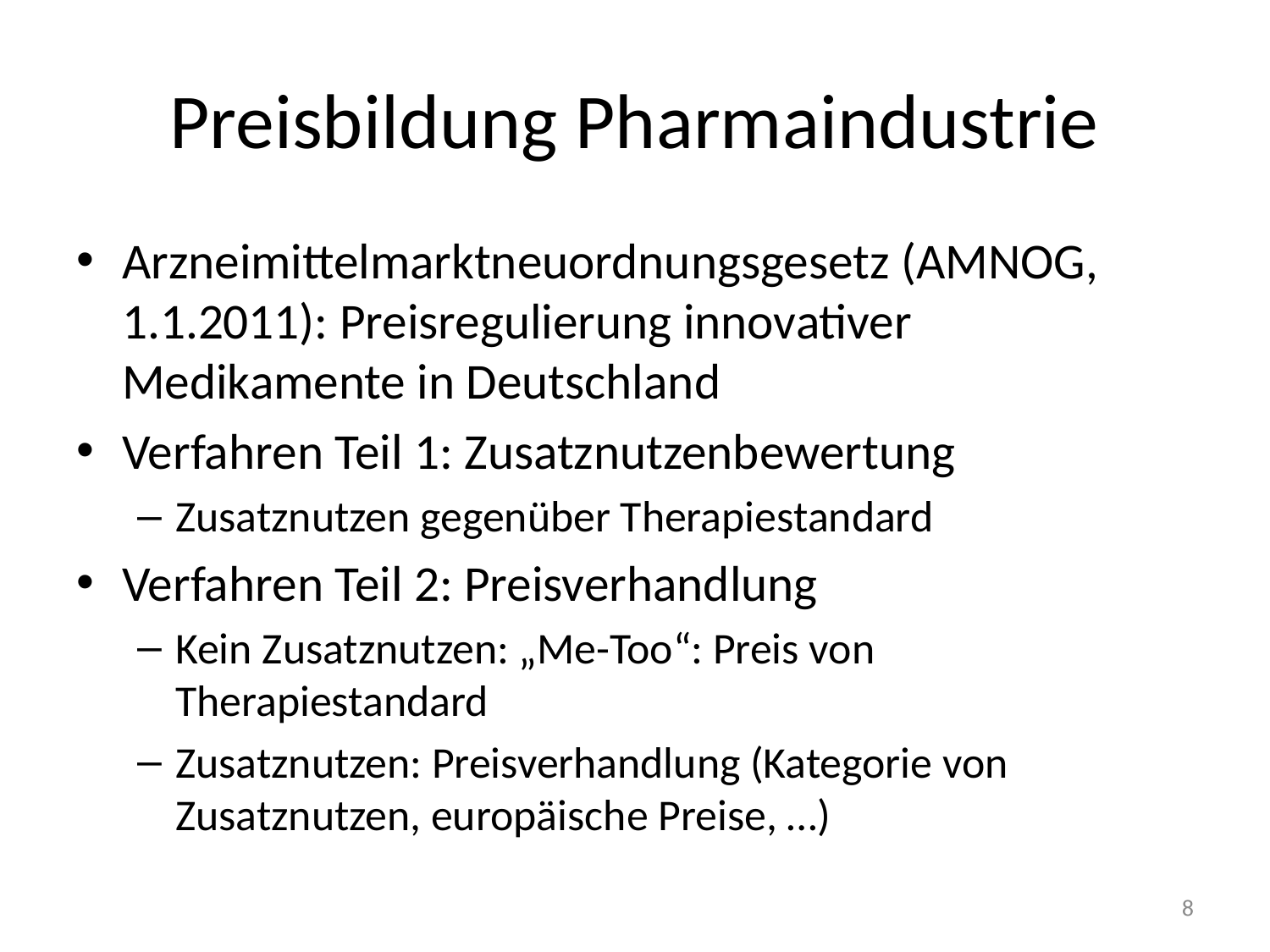

# Preisbildung Pharmaindustrie
Arzneimittelmarktneuordnungsgesetz (AMNOG, 1.1.2011): Preisregulierung innovativer Medikamente in Deutschland
Verfahren Teil 1: Zusatznutzenbewertung
Zusatznutzen gegenüber Therapiestandard
Verfahren Teil 2: Preisverhandlung
Kein Zusatznutzen: „Me-Too“: Preis von Therapiestandard
Zusatznutzen: Preisverhandlung (Kategorie von Zusatznutzen, europäische Preise, …)
8